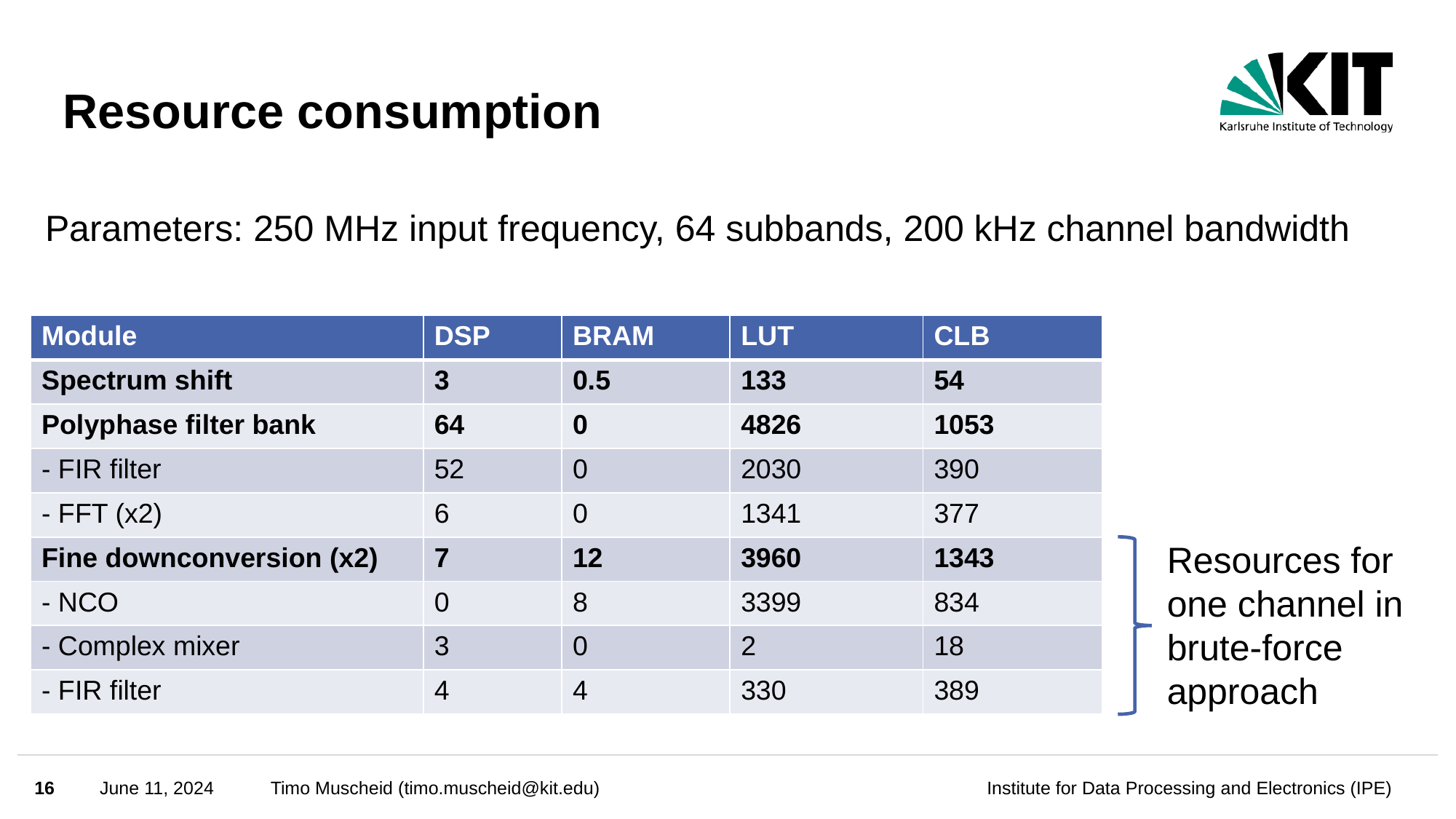

# Resource consumption
Parameters: 250 MHz input frequency, 64 subbands, 200 kHz channel bandwidth
| Module | DSP | BRAM | LUT | CLB |
| --- | --- | --- | --- | --- |
| Spectrum shift | 3 | 0.5 | 133 | 54 |
| Polyphase filter bank | 64 | 0 | 4826 | 1053 |
| - FIR filter | 52 | 0 | 2030 | 390 |
| - FFT (x2) | 6 | 0 | 1341 | 377 |
| Fine downconversion (x2) | 7 | 12 | 3960 | 1343 |
| - NCO | 0 | 8 | 3399 | 834 |
| - Complex mixer | 3 | 0 | 2 | 18 |
| - FIR filter | 4 | 4 | 330 | 389 |
Resources for one channel in brute-force approach

16
June 11, 2024